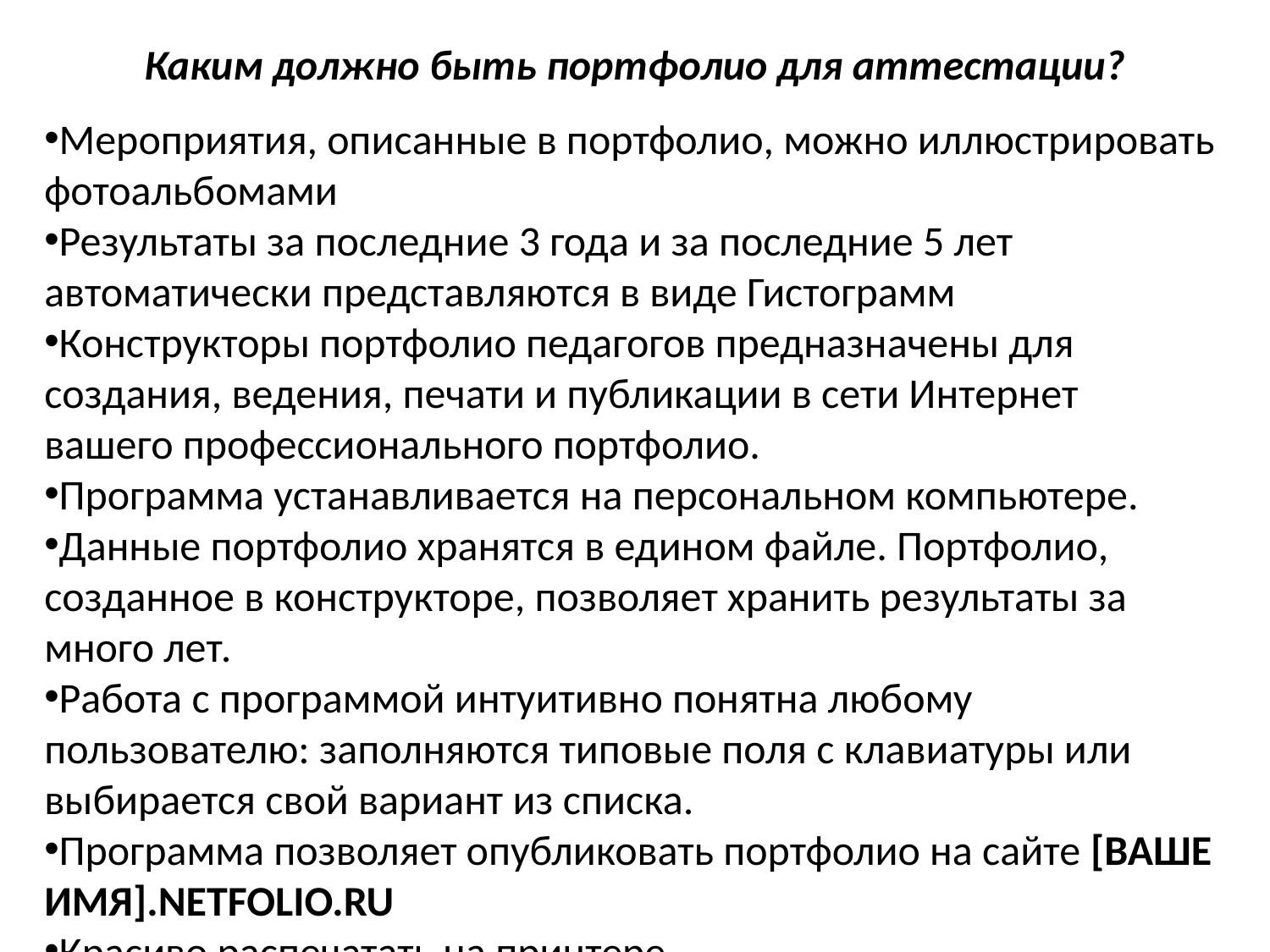

Каким должно быть портфолио для аттестации?
Мероприятия, описанные в портфолио, можно иллюстрировать фотоальбомами
Результаты за последние 3 года и за последние 5 лет автоматически представляются в виде Гистограмм
Конструкторы портфолио педагогов предназначены для создания, ведения, печати и публикации в сети Интернет вашего профессионального портфолио.
Программа устанавливается на персональном компьютере.
Данные портфолио хранятся в едином файле. Портфолио, созданное в конструкторе, позволяет хранить результаты за много лет.
Работа с программой интуитивно понятна любому пользователю: заполняются типовые поля с клавиатуры или выбирается свой вариант из списка.
Программа позволяет опубликовать портфолио на сайте [ВАШЕ ИМЯ].NETFOLIO.RU
Красиво распечатать на принтере.